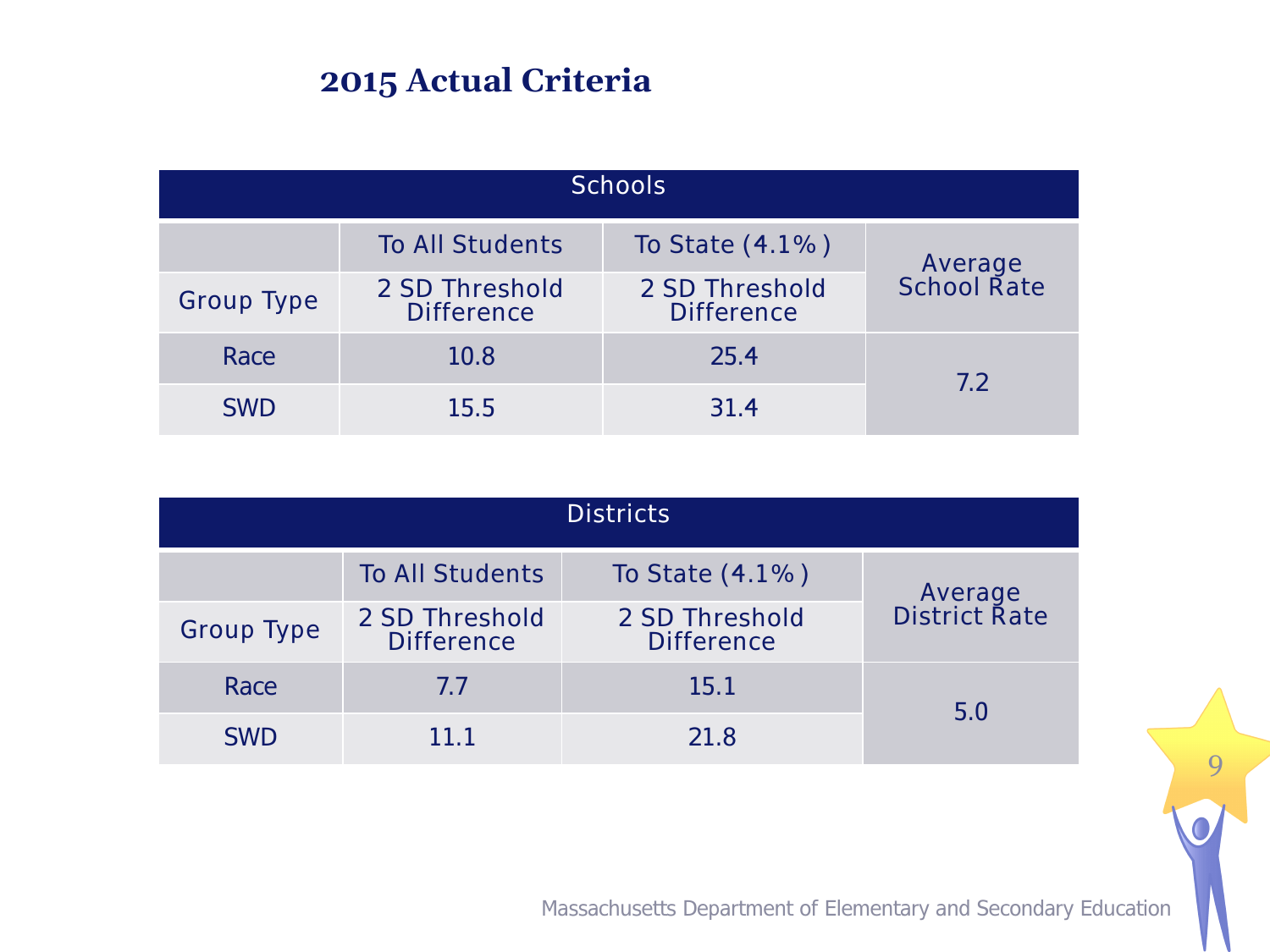

# 2015 Actual Criteria
| Schools |  |  |  |
| --- | --- | --- | --- |
|  | To All Students | To State (4.1%) | Average School Rate |
| Group Type | 2 SD Threshold Difference | 2 SD Threshold Difference |  |
| Race | 10.8 | 25.4 | 7.2 |
| SWD | 15.5 | 31.4 |  |
| Districts |  |  |  |
| --- | --- | --- | --- |
|  | To All Students | To State (4.1%) | Average District Rate |
| Group Type | 2 SD Threshold Difference | 2 SD Threshold Difference |  |
| Race | 7.7 | 15.1 | 5.0 |
| SWD | 11.1 | 21.8 |  |
9
Massachusetts Department of Elementary and Secondary Education